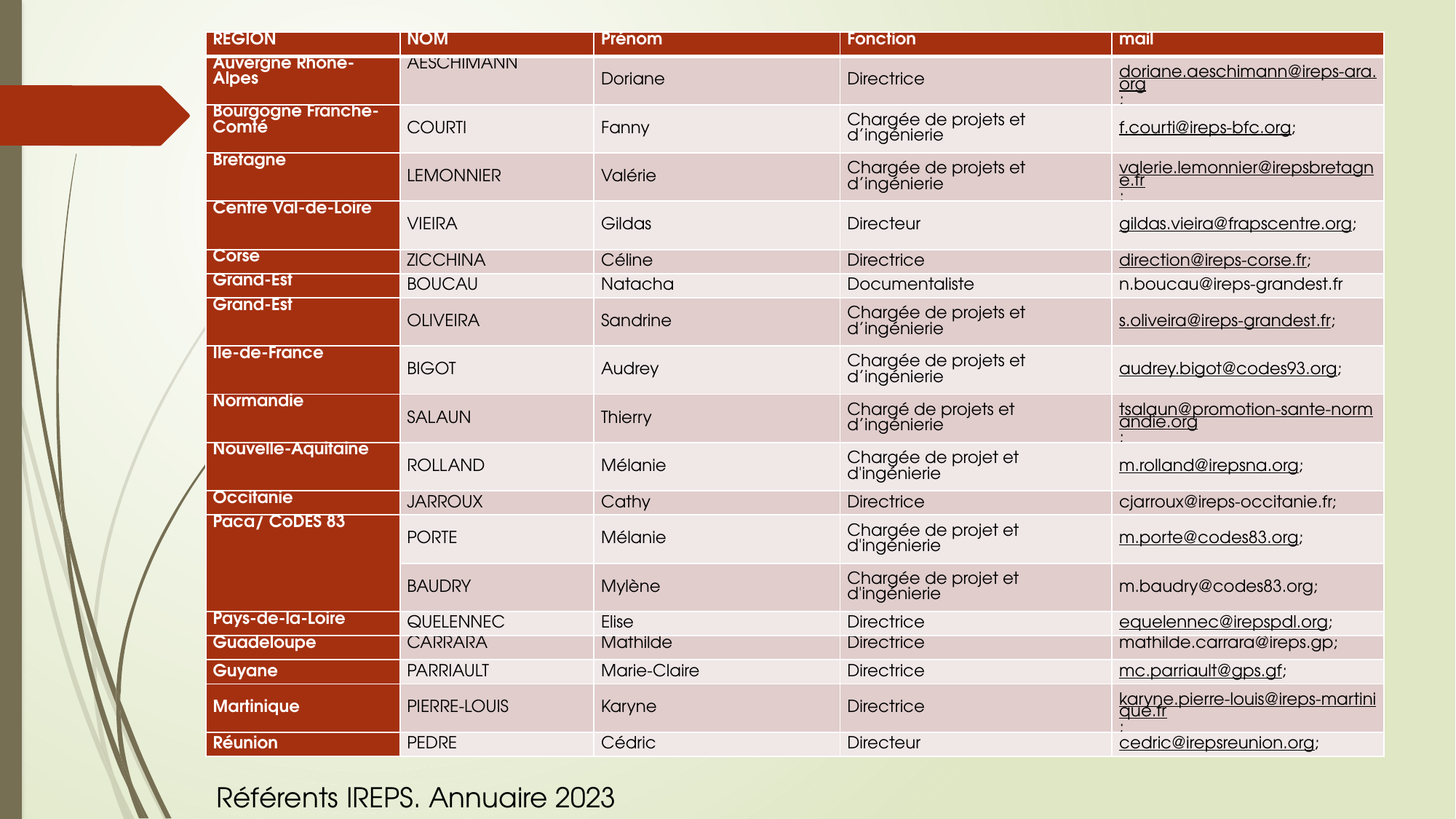

| REGION | NOM | Prénom | Fonction | mail |
| --- | --- | --- | --- | --- |
| Auvergne Rhône-Alpes | AESCHIMANN | Doriane | Directrice | doriane.aeschimann@ireps-ara.org; |
| Bourgogne Franche-Comté | COURTI | Fanny | Chargée de projets et d’ingénierie | f.courti@ireps-bfc.org; |
| Bretagne | LEMONNIER | Valérie | Chargée de projets et d’ingénierie | valerie.lemonnier@irepsbretagne.fr; |
| Centre Val-de-Loire | VIEIRA | Gildas | Directeur | gildas.vieira@frapscentre.org; |
| Corse | ZICCHINA | Céline | Directrice | direction@ireps-corse.fr; |
| Grand-Est | BOUCAU | Natacha | Documentaliste | n.boucau@ireps-grandest.fr |
| Grand-Est | OLIVEIRA | Sandrine | Chargée de projets et d’ingénierie | s.oliveira@ireps-grandest.fr; |
| Ile-de-France | BIGOT | Audrey | Chargée de projets et d’ingénierie | audrey.bigot@codes93.org; |
| Normandie | SALAUN | Thierry | Chargé de projets et d’ingénierie | tsalaun@promotion-sante-normandie.org; |
| Nouvelle-Aquitaine | ROLLAND | Mélanie | Chargée de projet et d'ingénierie | m.rolland@irepsna.org; |
| Occitanie | JARROUX | Cathy | Directrice | cjarroux@ireps-occitanie.fr; |
| Paca/ CoDES 83 | PORTE | Mélanie | Chargée de projet et d'ingénierie | m.porte@codes83.org; |
|  | BAUDRY | Mylène | Chargée de projet et d'ingénierie | m.baudry@codes83.org; |
| Pays-de-la-Loire | QUELENNEC | Elise | Directrice | equelennec@irepspdl.org; |
| Guadeloupe | CARRARA | Mathilde | Directrice | mathilde.carrara@ireps.gp; |
| Guyane | PARRIAULT | Marie-Claire | Directrice | mc.parriault@gps.gf; |
| Martinique | PIERRE-LOUIS | Karyne | Directrice | karyne.pierre-louis@ireps-martinique.fr; |
| Réunion | PEDRE | Cédric | Directeur | cedric@irepsreunion.org; |
Référents IREPS. Annuaire 2023